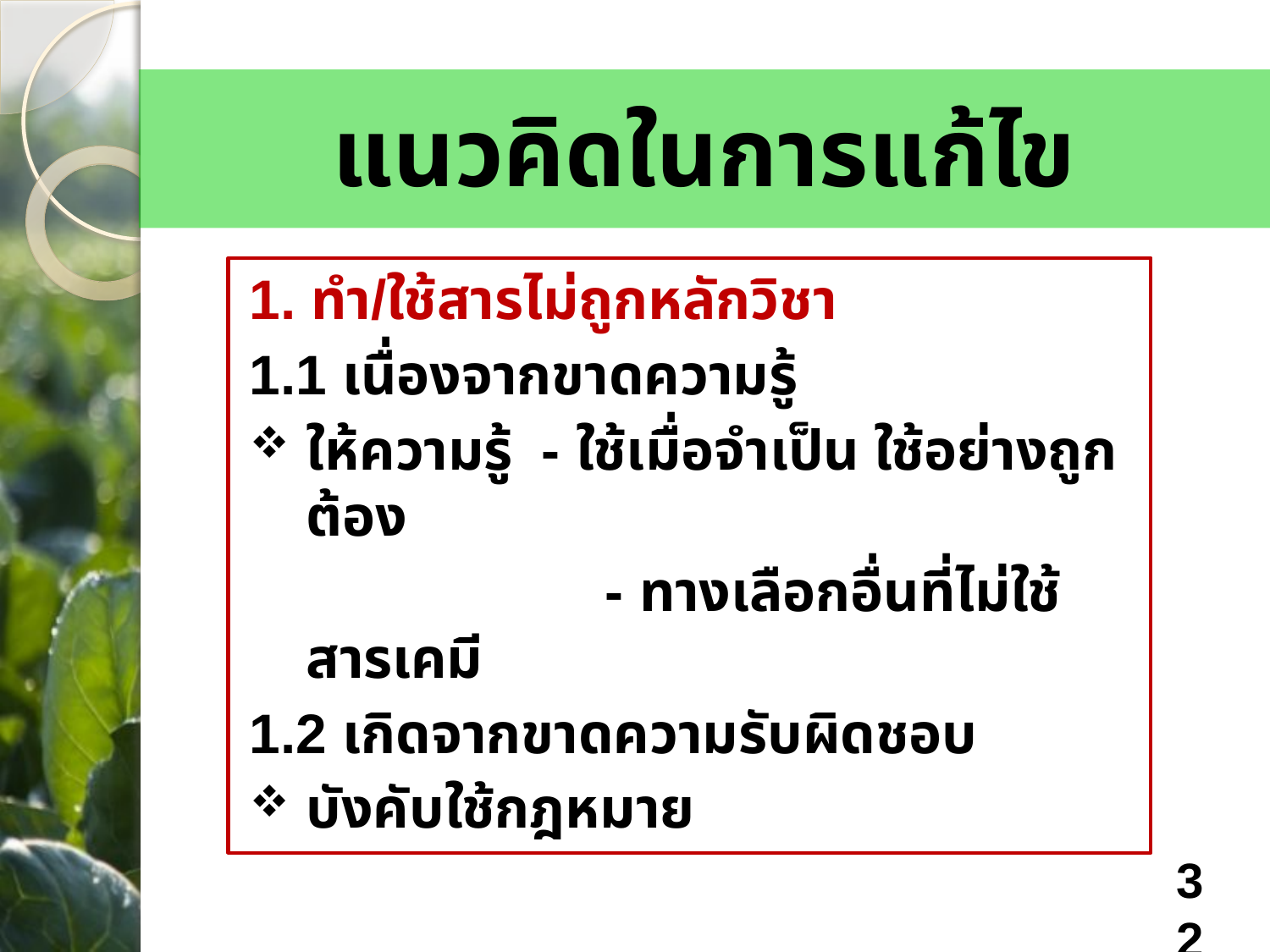

แนวคิดในการแก้ไข
1. ทำ/ใช้สารไม่ถูกหลักวิชา
1.1 เนื่องจากขาดความรู้
ให้ความรู้  - ใช้เมื่อจำเป็น ใช้อย่างถูกต้อง
                       - ทางเลือกอื่นที่ไม่ใช้สารเคมี
1.2 เกิดจากขาดความรับผิดชอบ
บังคับใช้กฎหมาย
32